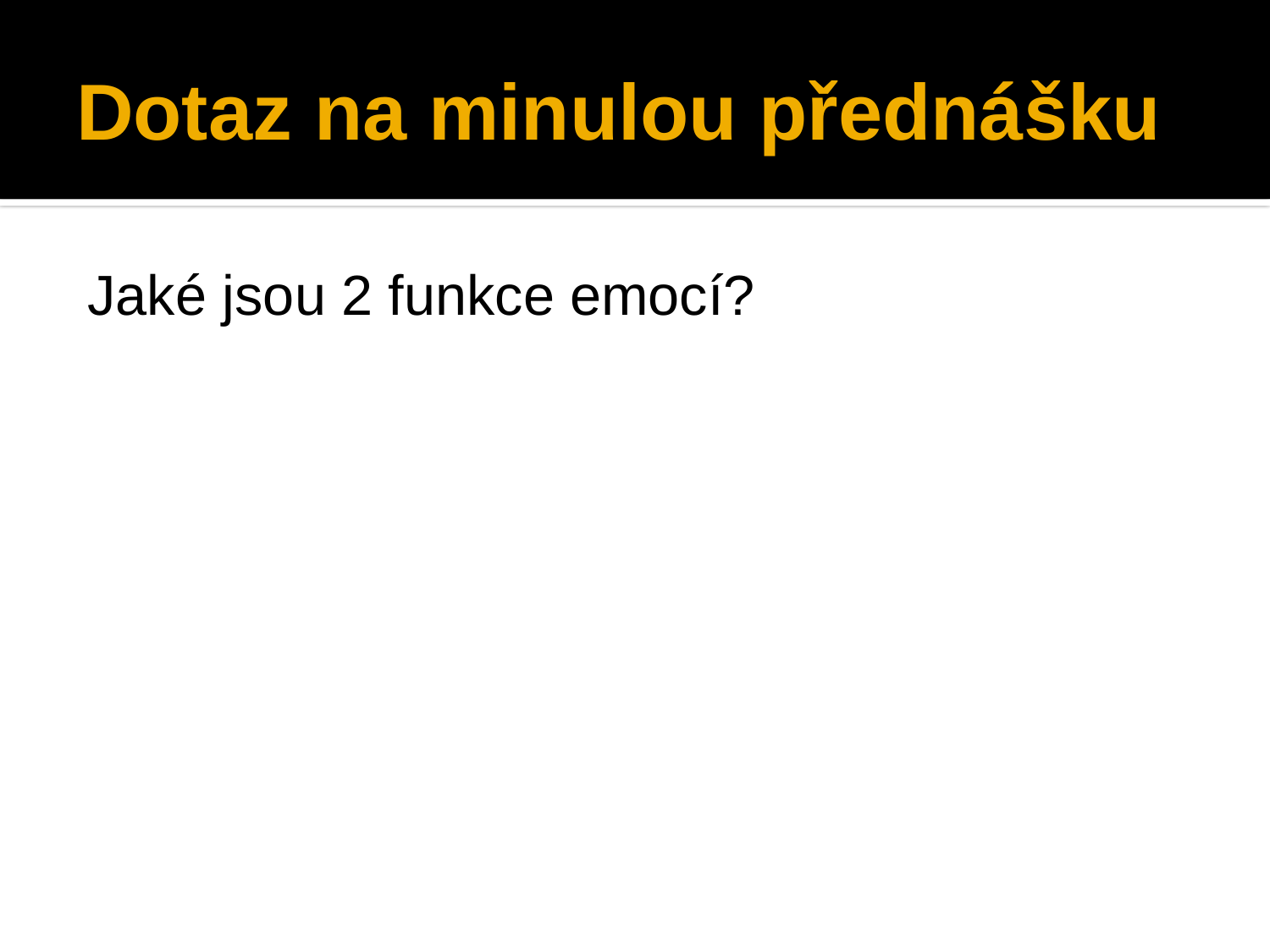

# Dotaz na minulou přednášku
Jaké jsou 2 funkce emocí?